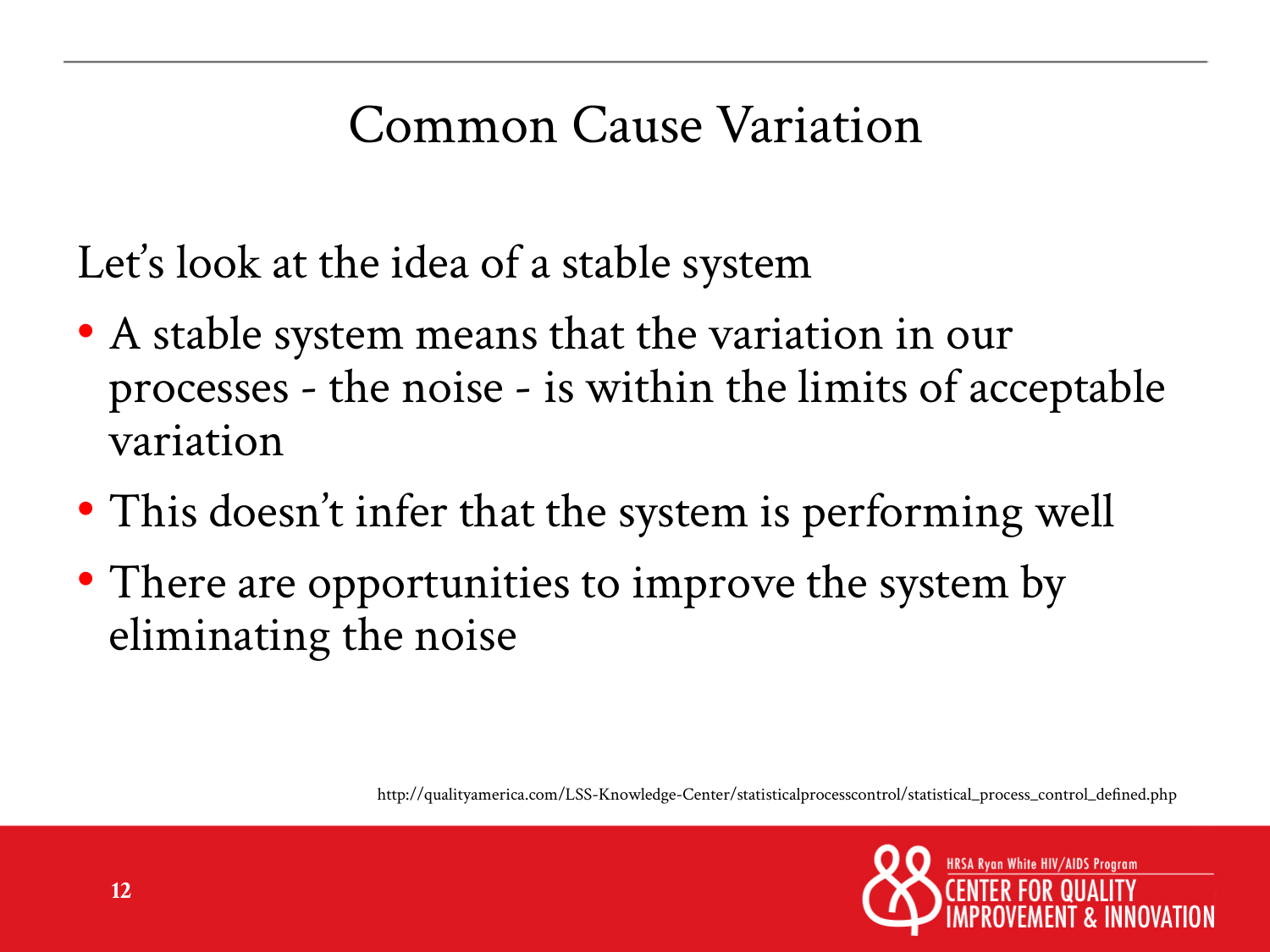

# Common Cause Variation
Let’s look at the idea of a stable system
A stable system means that the variation in our processes - the noise - is within the limits of acceptable variation
This doesn’t infer that the system is performing well
There are opportunities to improve the system by eliminating the noise
http://qualityamerica.com/LSS-Knowledge-Center/statisticalprocesscontrol/statistical_process_control_defined.php